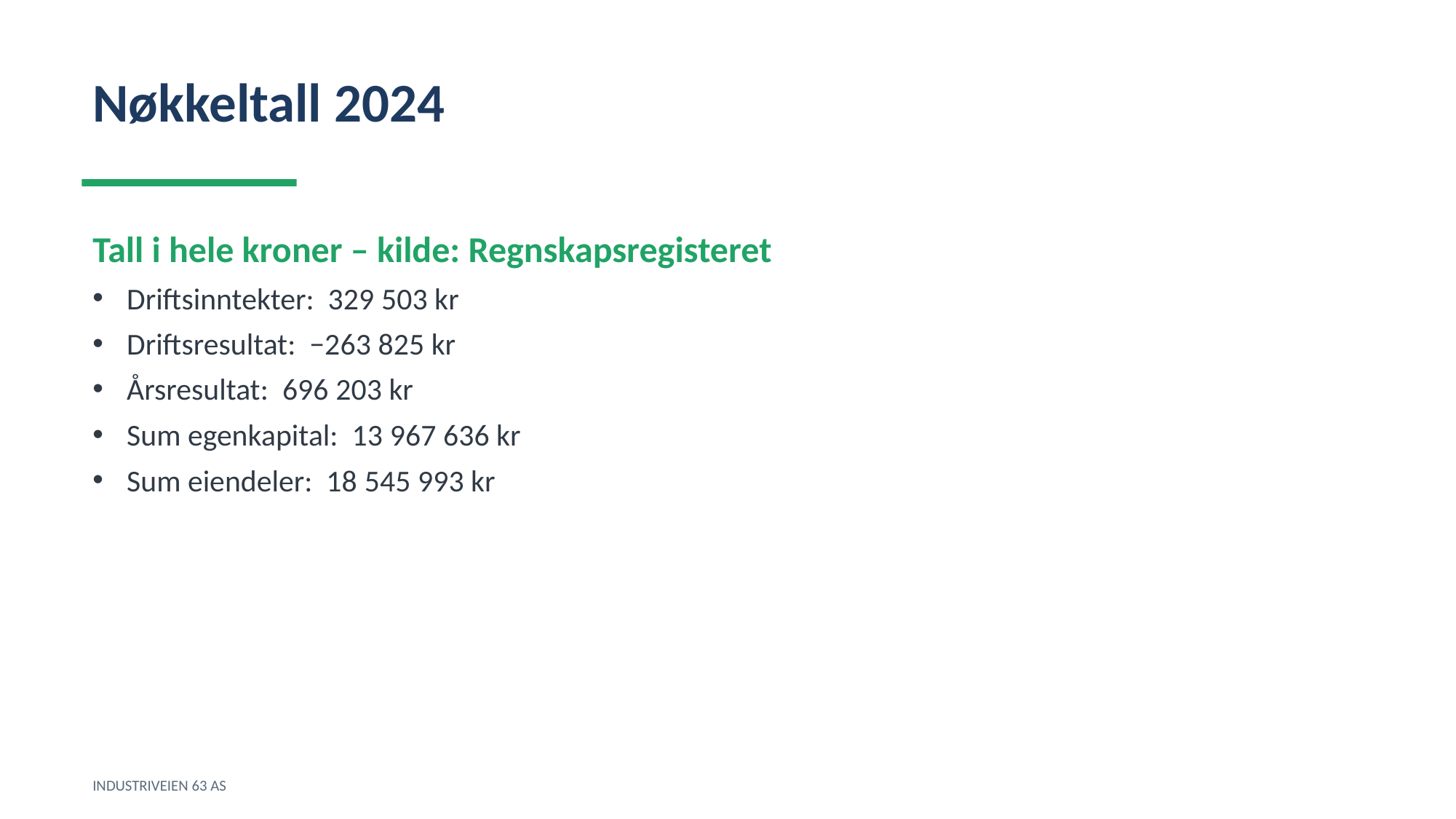

Nøkkeltall 2024

Tall i hele kroner – kilde: Regnskapsregisteret
Driftsinntekter:  329 503 kr
Driftsresultat:  −263 825 kr
Årsresultat:  696 203 kr
Sum egenkapital:  13 967 636 kr
Sum eiendeler:  18 545 993 kr
INDUSTRIVEIEN 63 AS